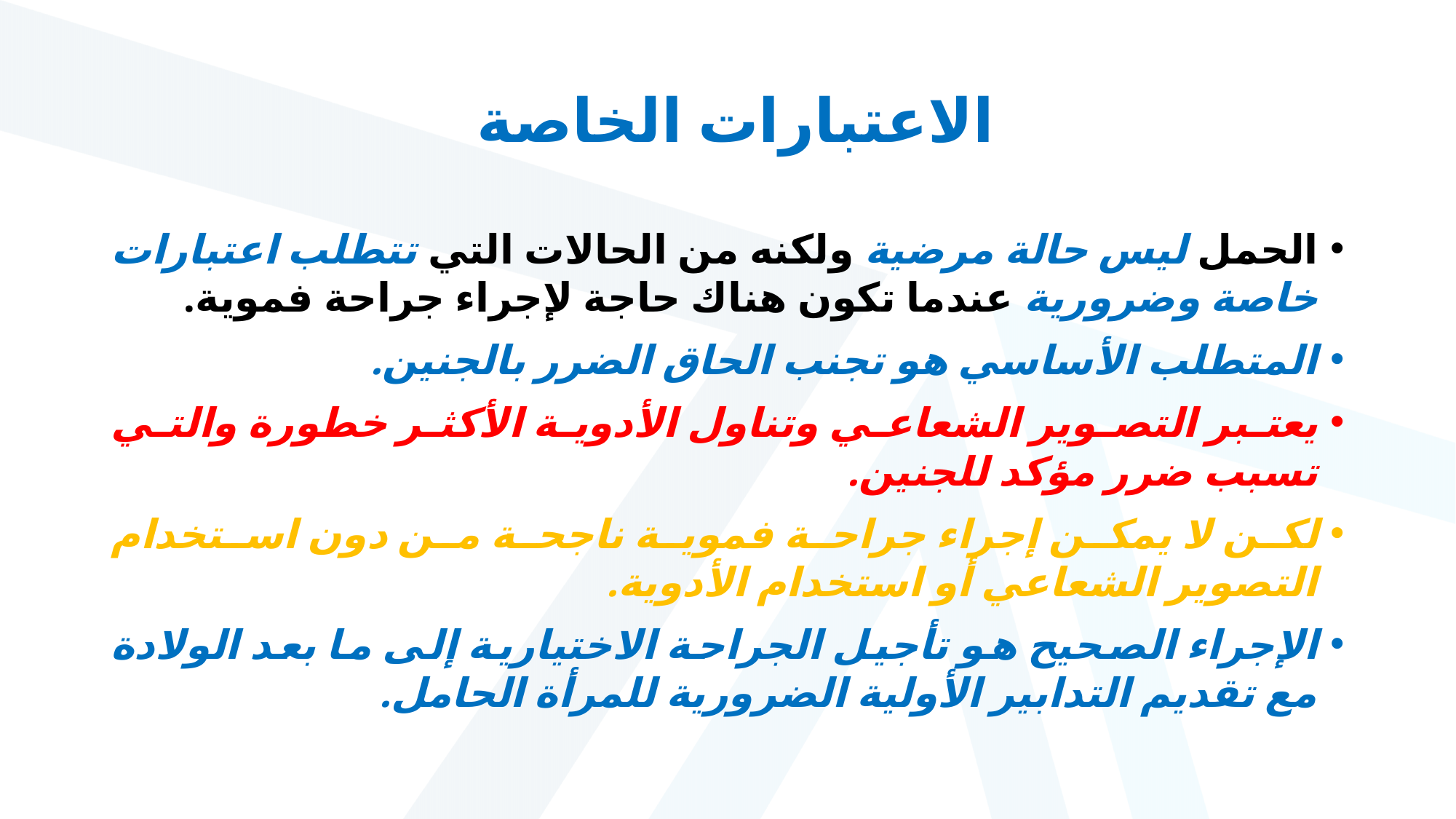

# الاعتبارات الخاصة
الحمل ليس حالة مرضية ولكنه من الحالات التي تتطلب اعتبارات خاصة وضرورية عندما تكون هناك حاجة لإجراء جراحة فموية.
المتطلب الأساسي هو تجنب الحاق الضرر بالجنين.
يعتبر التصوير الشعاعي وتناول الأدوية الأكثر خطورة والتي تسبب ضرر مؤكد للجنين.
لكن لا يمكن إجراء جراحة فموية ناجحة من دون استخدام التصوير الشعاعي أو استخدام الأدوية.
الإجراء الصحيح هو تأجيل الجراحة الاختيارية إلى ما بعد الولادة مع تقديم التدابير الأولية الضرورية للمرأة الحامل.